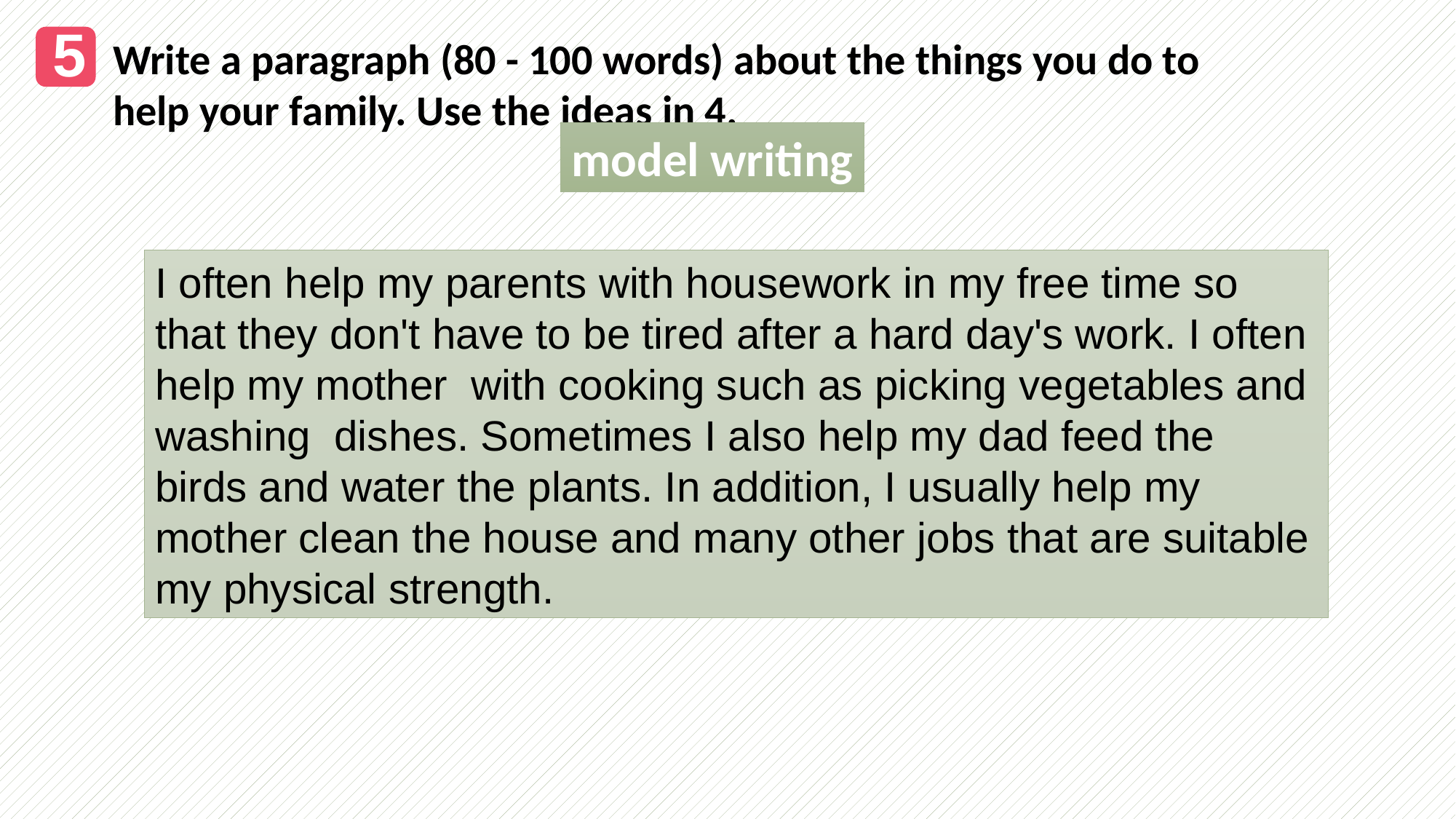

5

Write a paragraph (80 - 100 words) about the things you do to
help your family. Use the ideas in 4.
model writing
I often help my parents with housework in my free time so that they don't have to be tired after a hard day's work. I often help my mother  with cooking such as picking vegetables and washing  dishes. Sometimes I also help my dad feed the birds and water the plants. In addition, I usually help my mother clean the house and many other jobs that are suitable my physical strength.